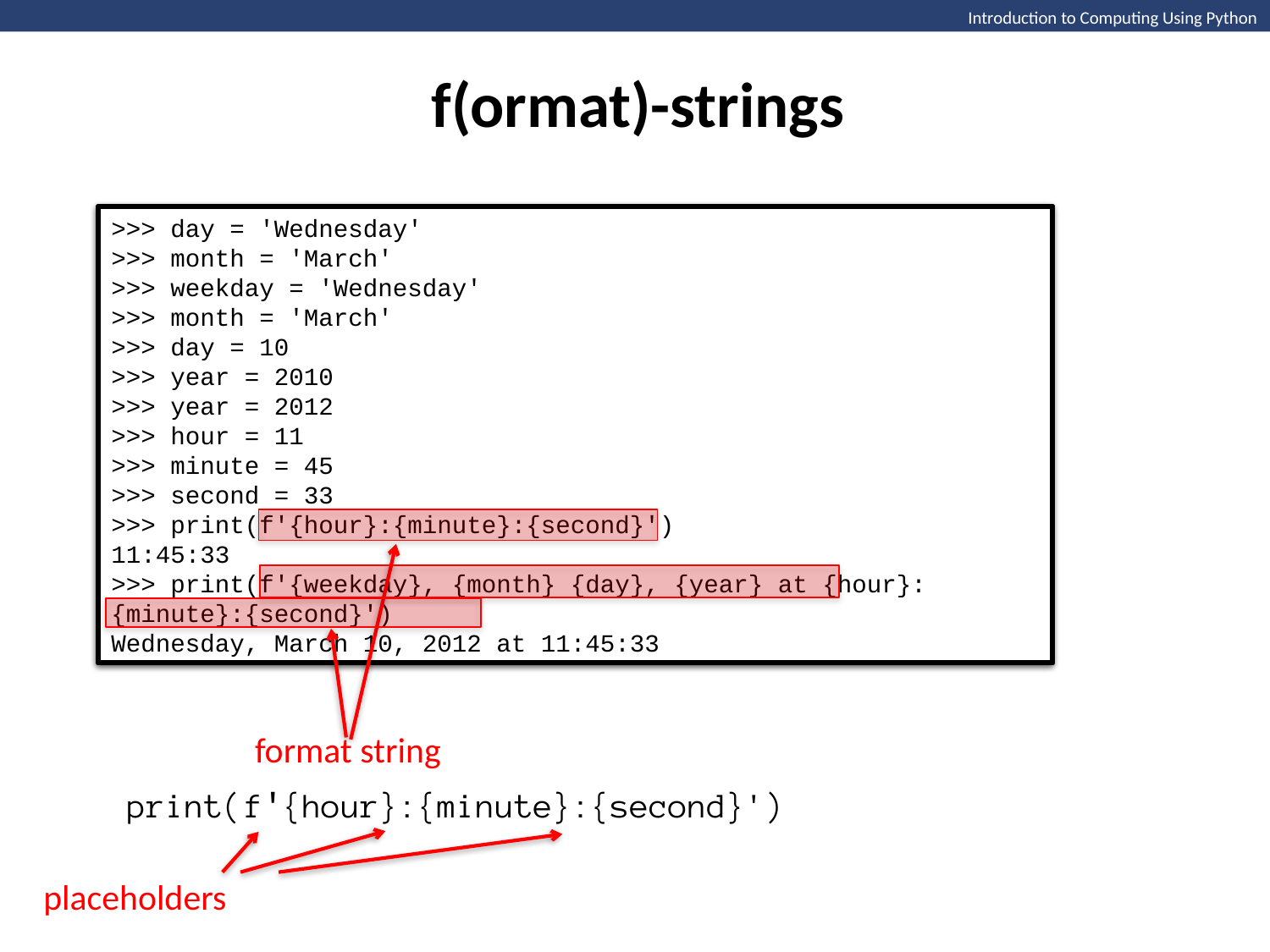

f(ormat)-strings
Introduction to Computing Using Python
>>> day = 'Wednesday'
>>> month = 'March'
>>> weekday = 'Wednesday'
>>> month = 'March'
>>> day = 10
>>> year = 2010
>>> year = 2012
>>> hour = 11
>>> minute = 45
>>> second = 33
>>> print(f'{hour}:{minute}:{second}')
11:45:33
>>>

>>> day = 'Wednesday'
>>> month = 'March'
>>> weekday = 'Wednesday'
>>> month = 'March'
>>> day = 10
>>> year = 2010
>>> year = 2012
>>> hour = 11
>>> minute = 45
>>> second = 33
>>> print(f'{hour}:{minute}:{second}')
11:45:33
>>> print(f'{weekday}, {month} {day}, {year} at {hour}:{minute}:{second}')
Wednesday, March 10, 2012 at 11:45:33

format string
print(f'{hour}:{minute}:{second}')
placeholders